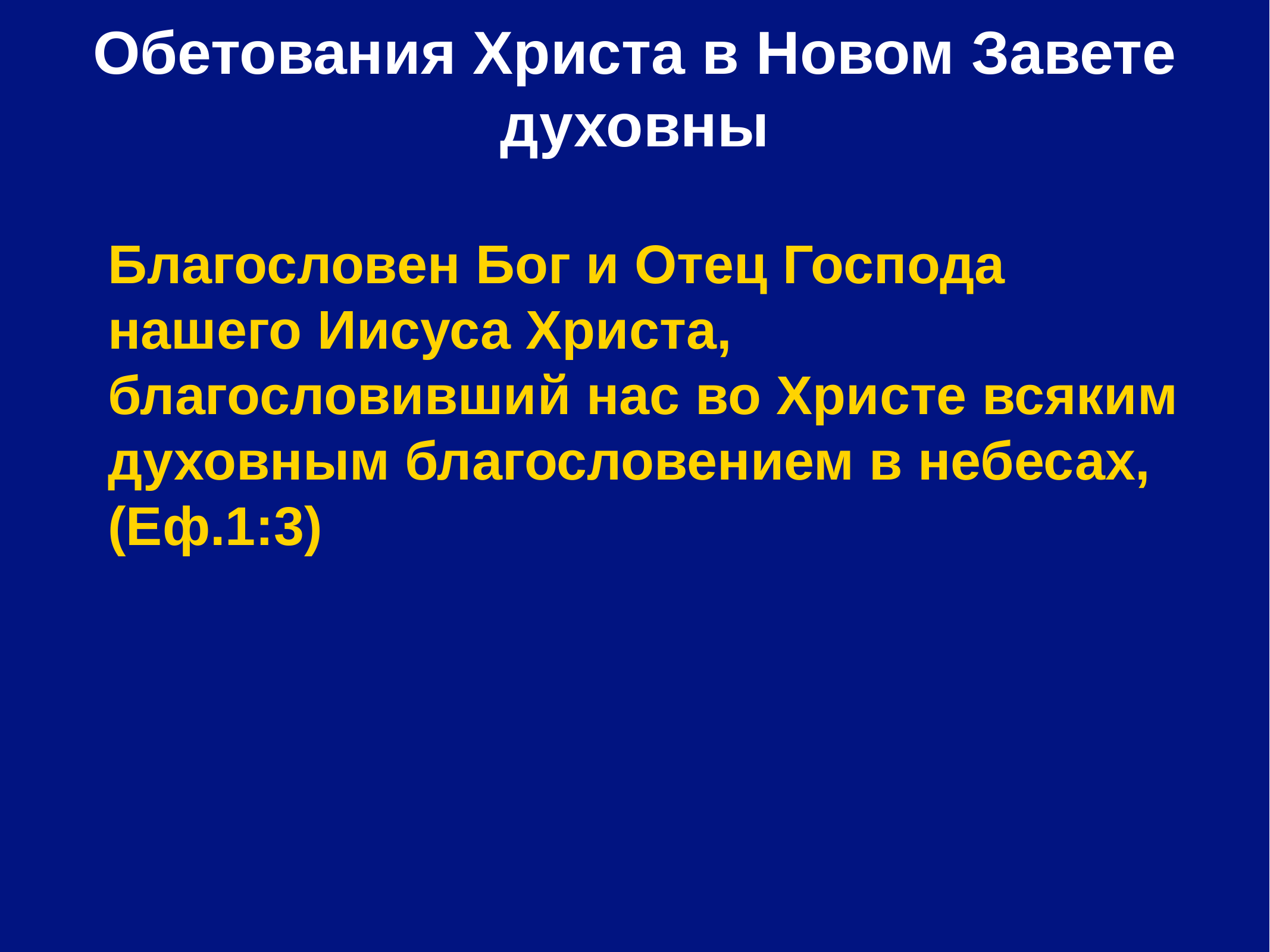

# Обетования Христа в Новом Завете духовны
	Благословен Бог и Отец Господа нашего Иисуса Христа, благословивший нас во Христе всяким духовным благословением в небесах, (Еф.1:3)